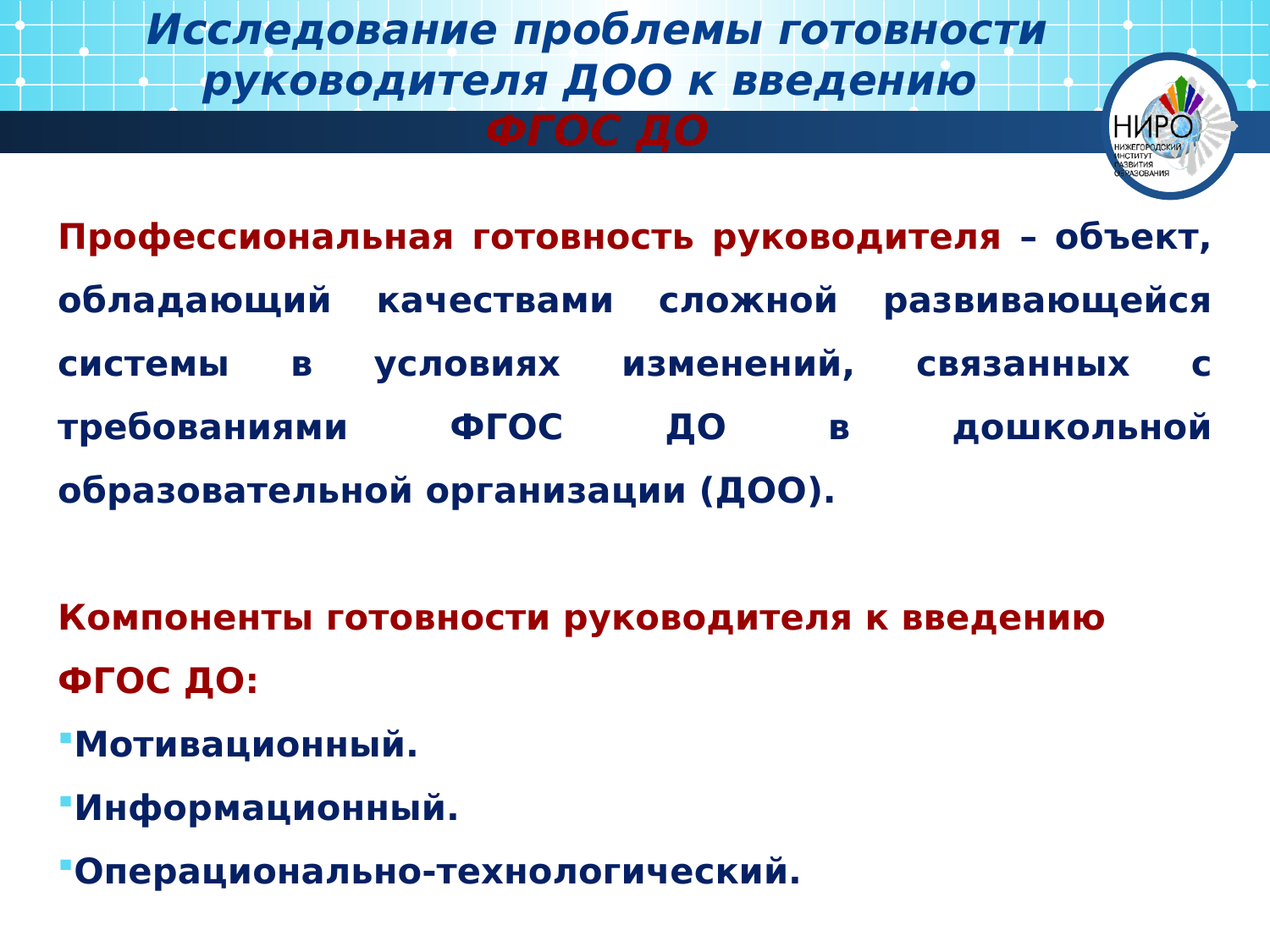

Исследование проблемы готовности руководителя ДОО к введению
ФГОС ДО
Профессиональная готовность руководителя – объект, обладающий качествами сложной развивающейся системы в условиях изменений, связанных с требованиями ФГОС ДО в дошкольной образовательной организации (ДОО).

Компоненты готовности руководителя к введению ФГОС ДО:
Мотивационный.
Информационный.
Операционально-технологический.